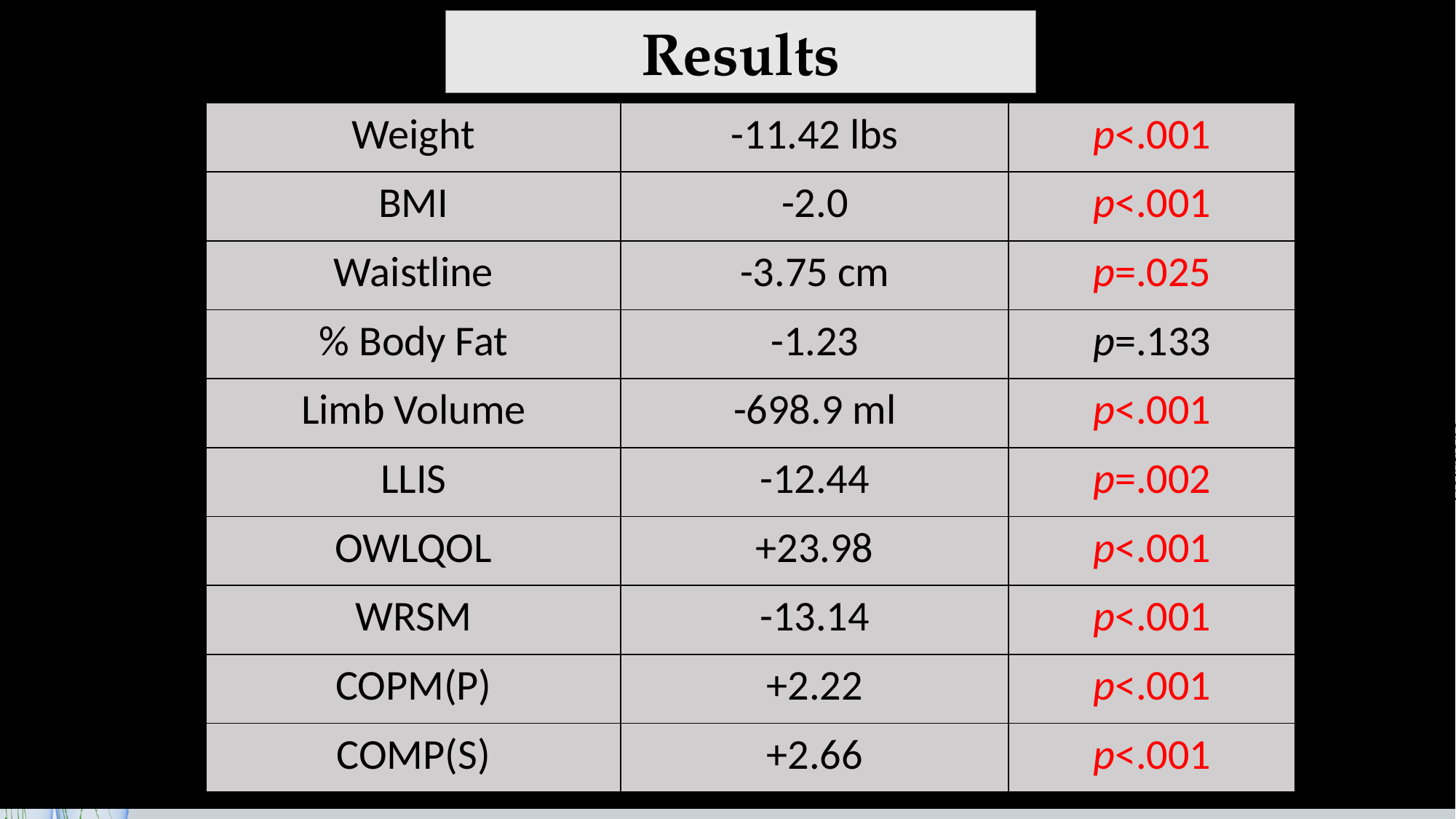

# Results
| Weight | -11.42 lbs | p<.001 |
| --- | --- | --- |
| BMI | -2.0 | p<.001 |
| Waistline | -3.75 cm | p=.025 |
| % Body Fat | -1.23 | p=.133 |
| Limb Volume | -698.9 ml | p<.001 |
| LLIS | -12.44 | p=.002 |
| OWLQOL | +23.98 | p<.001 |
| WRSM | -13.14 | p<.001 |
| COPM(P) | +2.22 | p<.001 |
| COMP(S) | +2.66 | p<.001 |